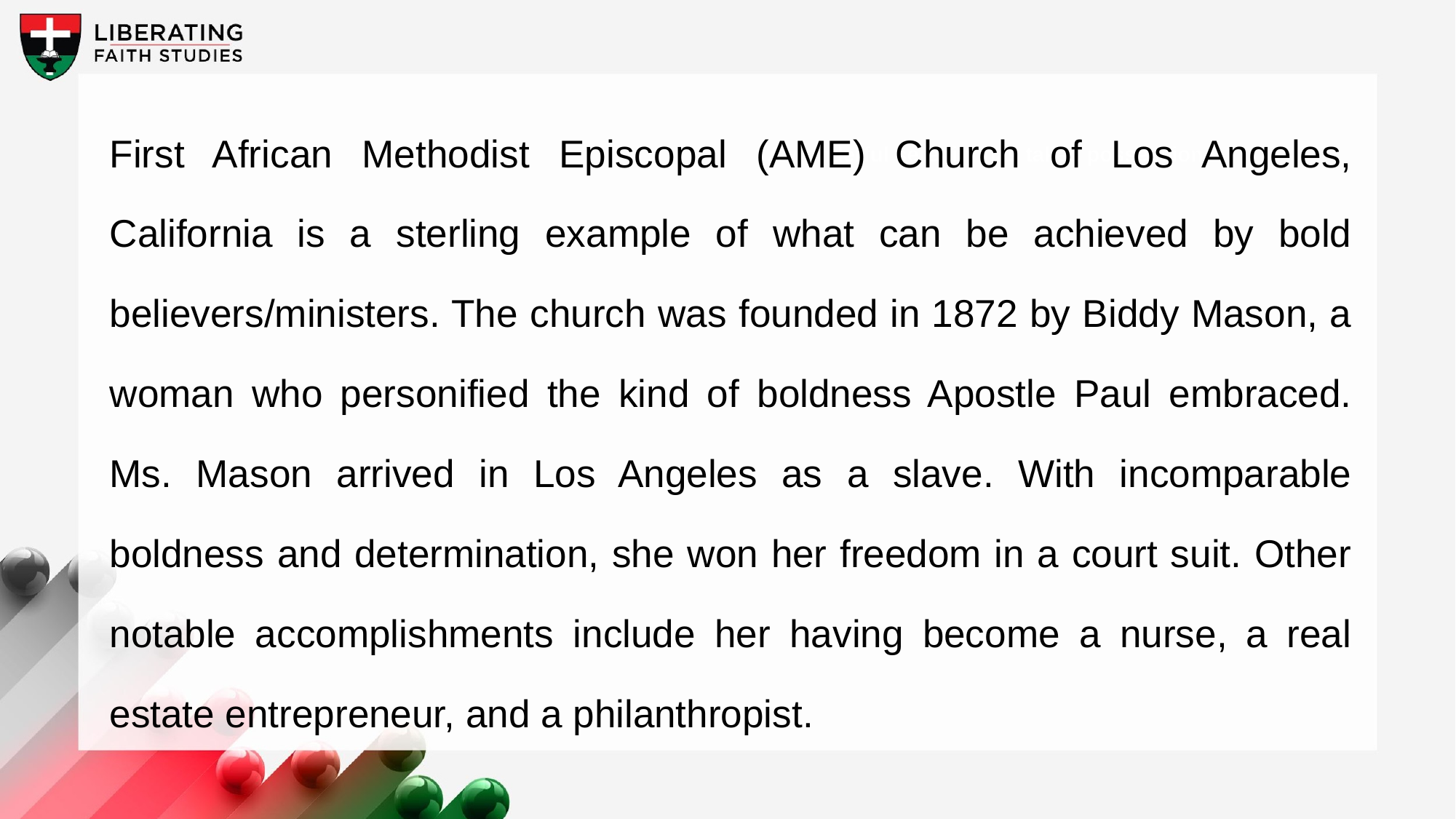

First African Methodist Episcopal (AME) Church of Los Angeles, California is a sterling example of what can be achieved by bold believers/ministers. The church was founded in 1872 by Biddy Mason, a woman who personified the kind of boldness Apostle Paul embraced. Ms. Mason arrived in Los Angeles as a slave. With incomparable boldness and determination, she won her freedom in a court suit. Other notable accomplishments include her having become a nurse, a real estate entrepreneur, and a philanthropist.
A wonderful serenity has taken possession